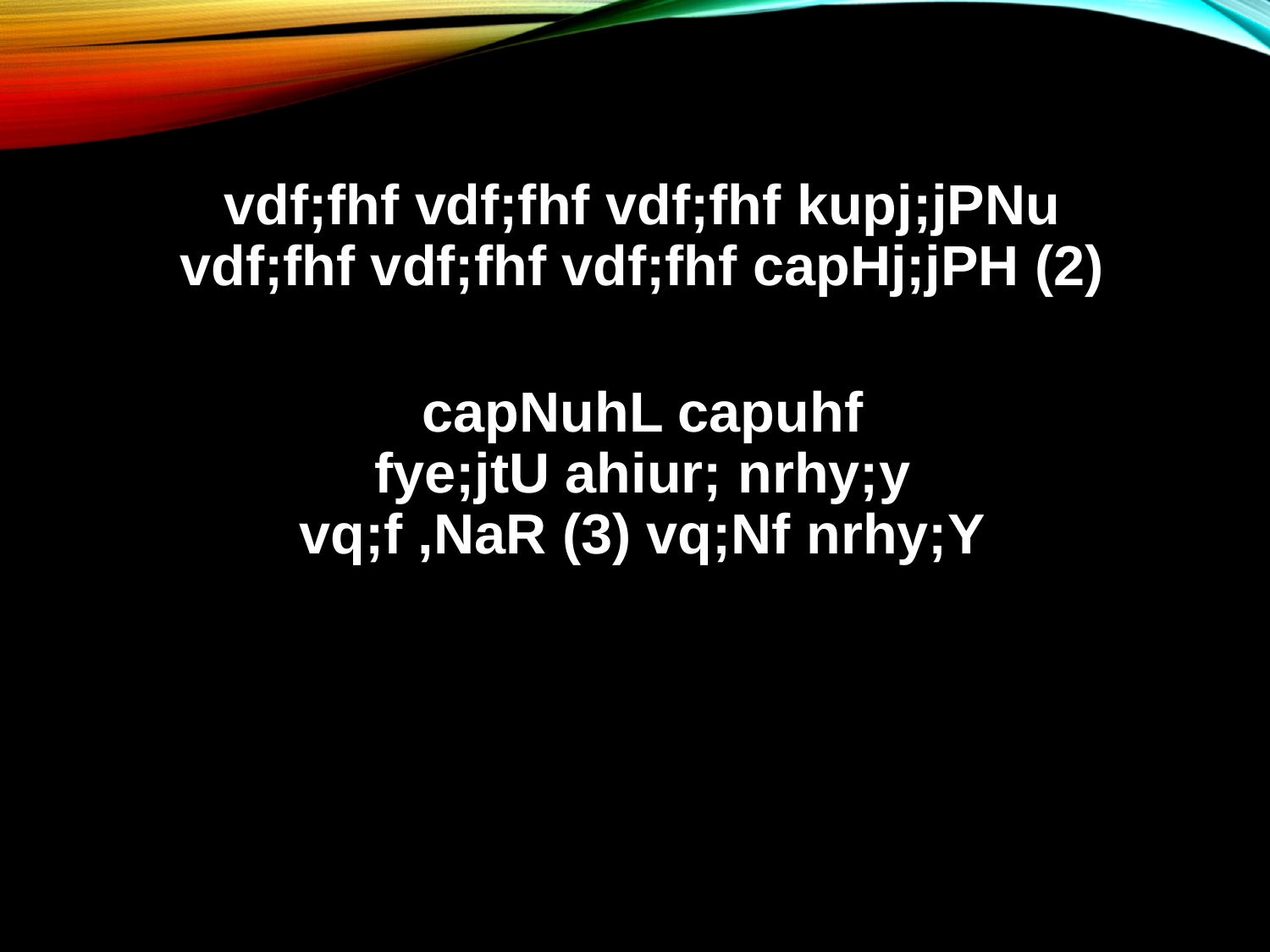

vdf;fhf vdf;fhf vdf;fhf kupj;jPNu
vdf;fhf vdf;fhf vdf;fhf capHj;jPH (2)
capNuhL capuhf
fye;jtU ahiur; nrhy;y
vq;f ,NaR (3) vq;Nf nrhy;Y